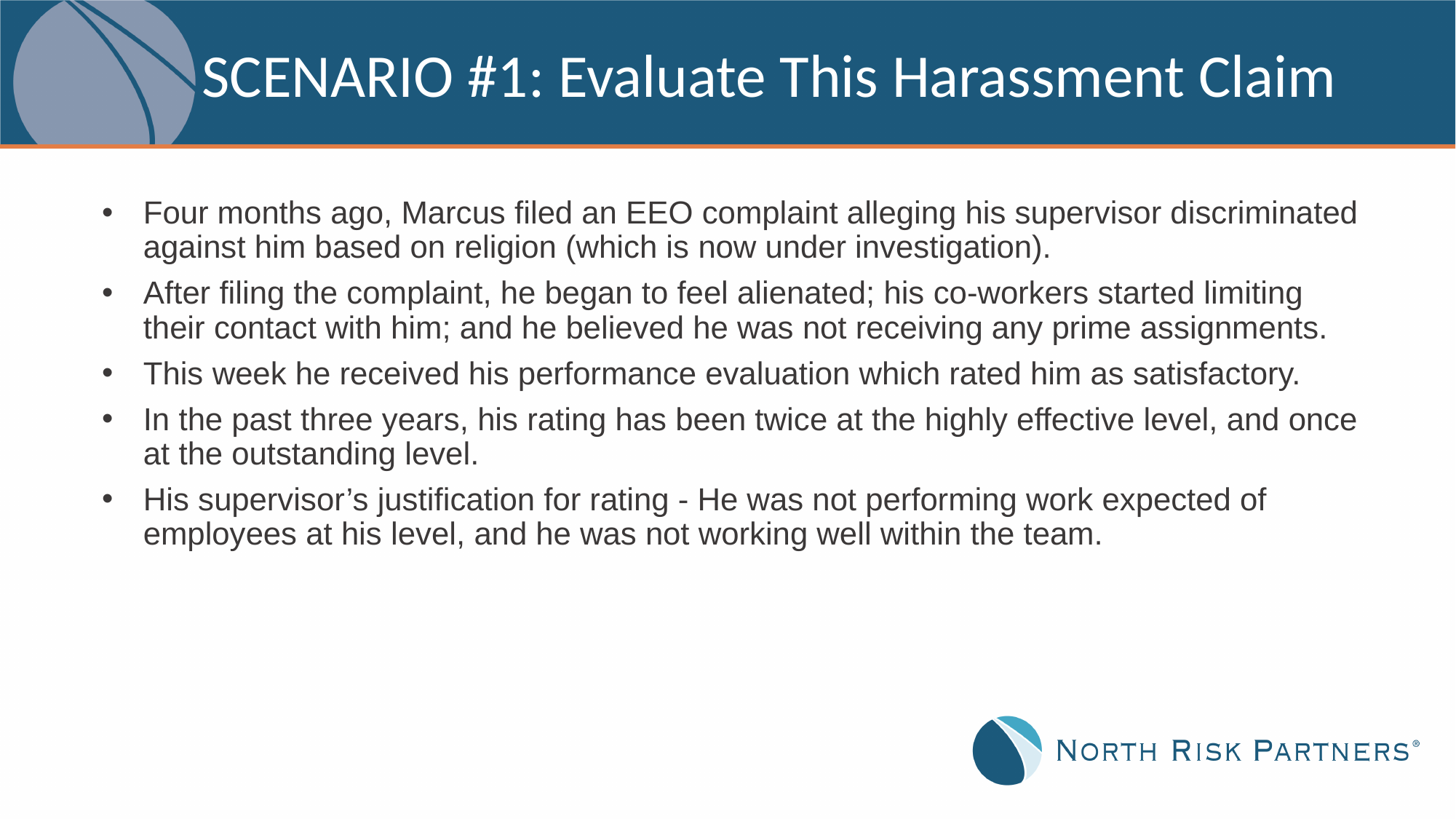

# SCENARIO #1: Evaluate This Harassment Claim
Four months ago, Marcus filed an EEO complaint alleging his supervisor discriminated against him based on religion (which is now under investigation).
After filing the complaint, he began to feel alienated; his co-workers started limiting their contact with him; and he believed he was not receiving any prime assignments.
This week he received his performance evaluation which rated him as satisfactory.
In the past three years, his rating has been twice at the highly effective level, and once at the outstanding level.
His supervisor’s justification for rating - He was not performing work expected of employees at his level, and he was not working well within the team.